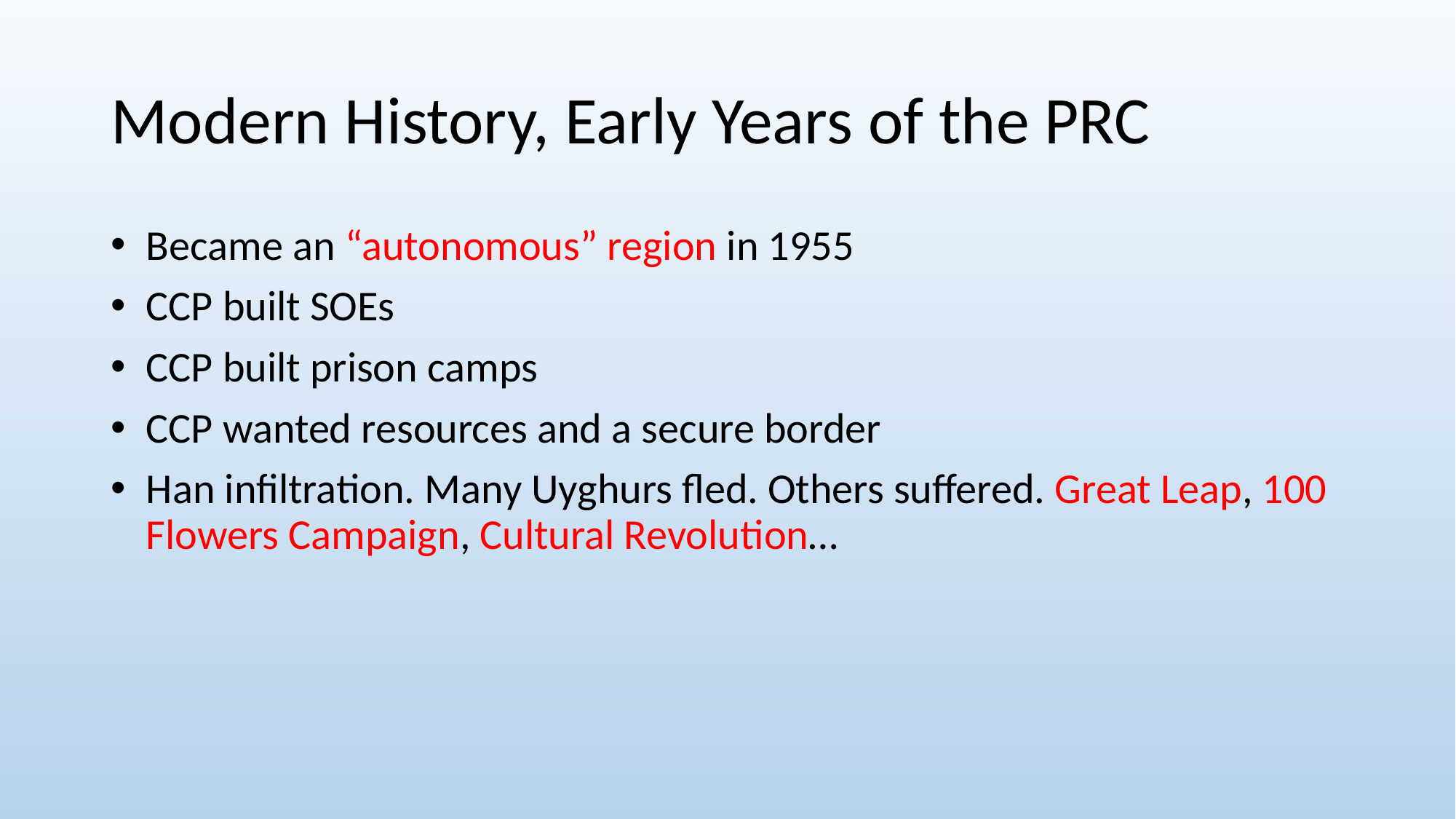

# Modern History, Early Years of the PRC
Became an “autonomous” region in 1955
CCP built SOEs
CCP built prison camps
CCP wanted resources and a secure border
Han infiltration. Many Uyghurs fled. Others suffered. Great Leap, 100 Flowers Campaign, Cultural Revolution…